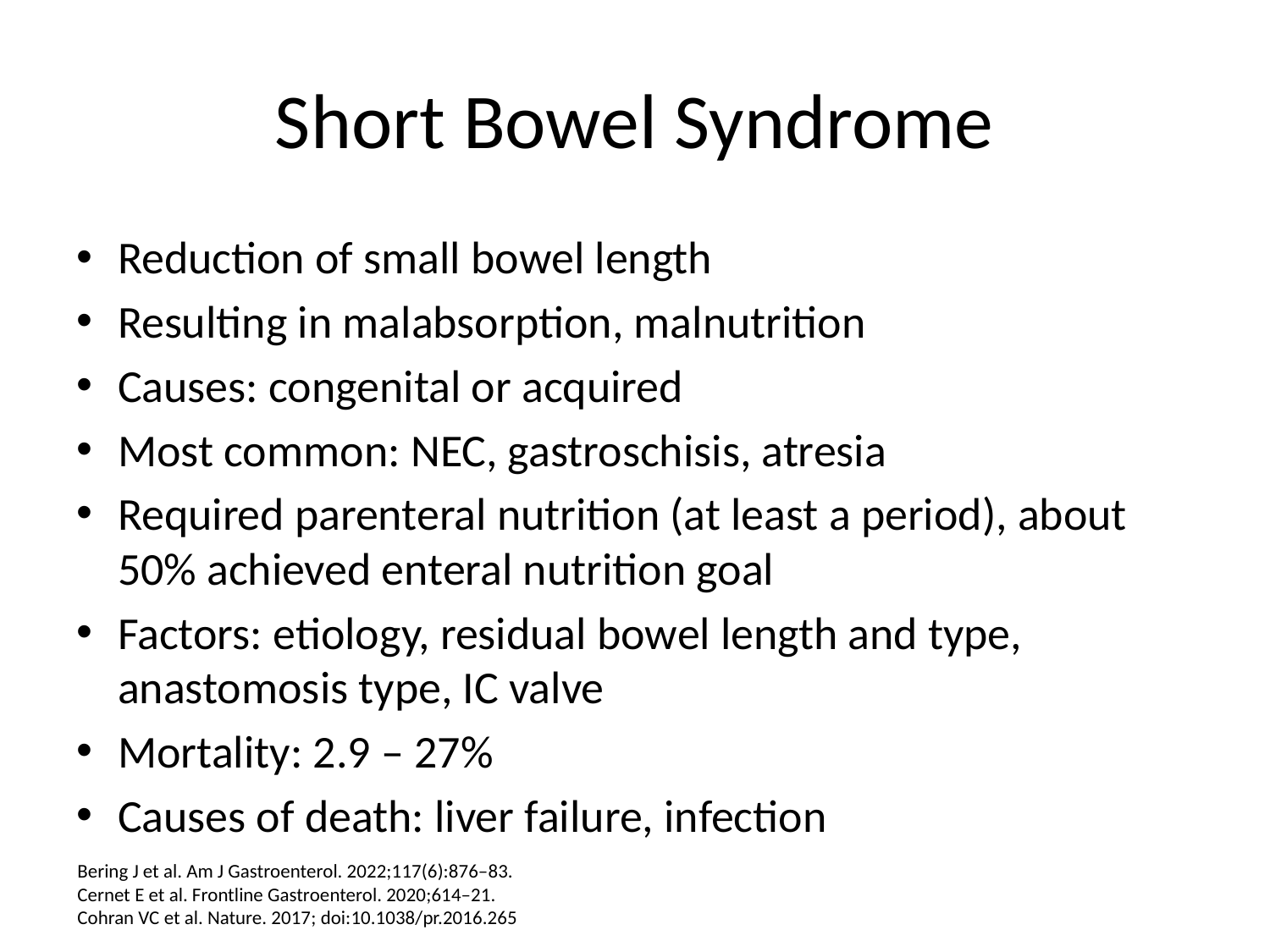

# Short Bowel Syndrome
Reduction of small bowel length
Resulting in malabsorption, malnutrition
Causes: congenital or acquired
Most common: NEC, gastroschisis, atresia
Required parenteral nutrition (at least a period), about 50% achieved enteral nutrition goal
Factors: etiology, residual bowel length and type, anastomosis type, IC valve
Mortality: 2.9 – 27%
Causes of death: liver failure, infection

Bering J et al. Am J Gastroenterol. 2022;117(6):876–83.
Cernet E et al. Frontline Gastroenterol. 2020;614–21.
Cohran VC et al. Nature. 2017; doi:10.1038/pr.2016.265